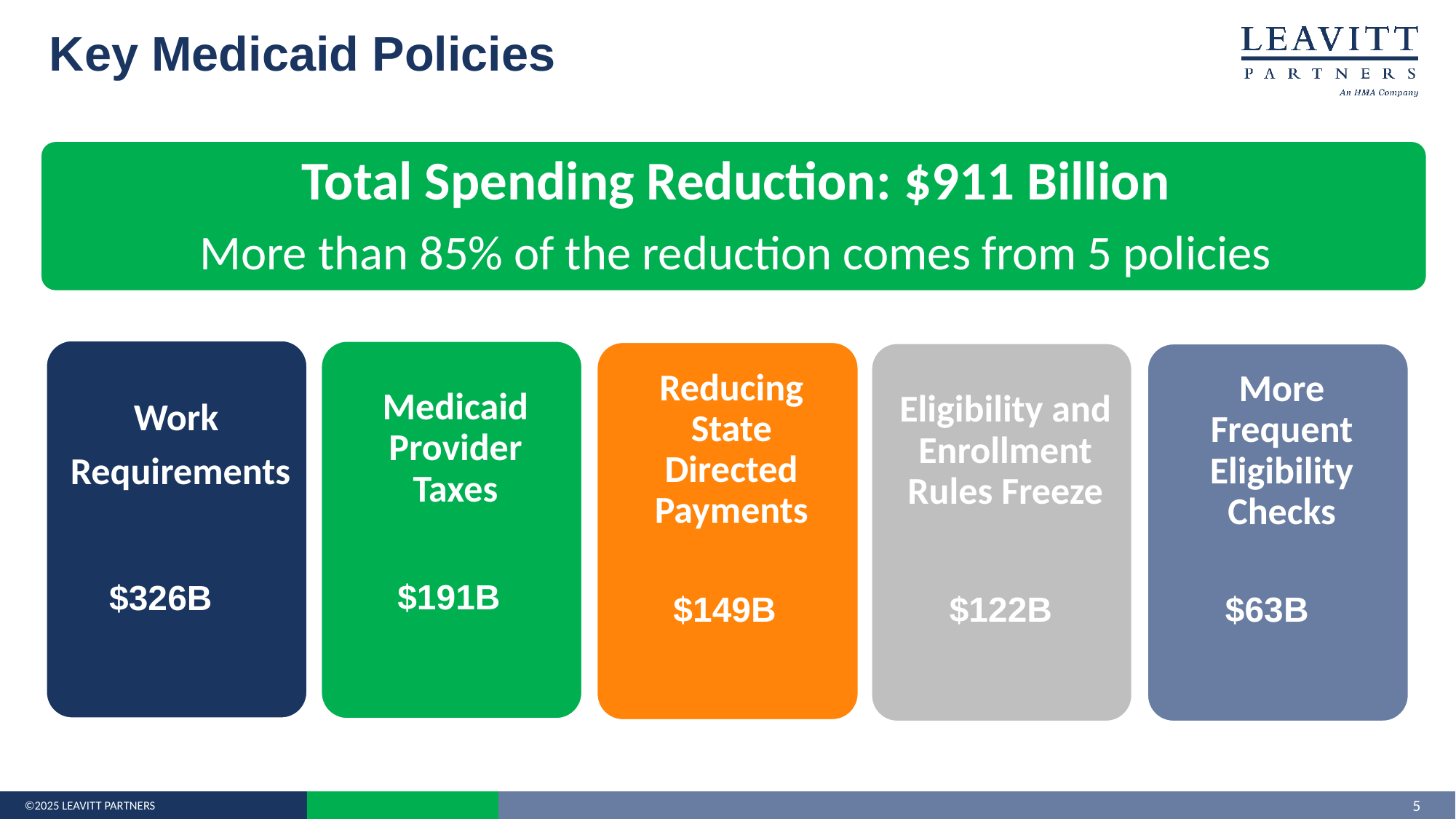

# Key Medicaid Policies
Total Spending Reduction: $911 Billion
More than 85% of the reduction comes from 5 policies
Work
Requirements

More Frequent Eligibility Checks

Medicaid Provider Taxes

Reducing State Directed Payments

Eligibility and Enrollment Rules Freeze

$191B
$326B
$149B
$122B
$63B